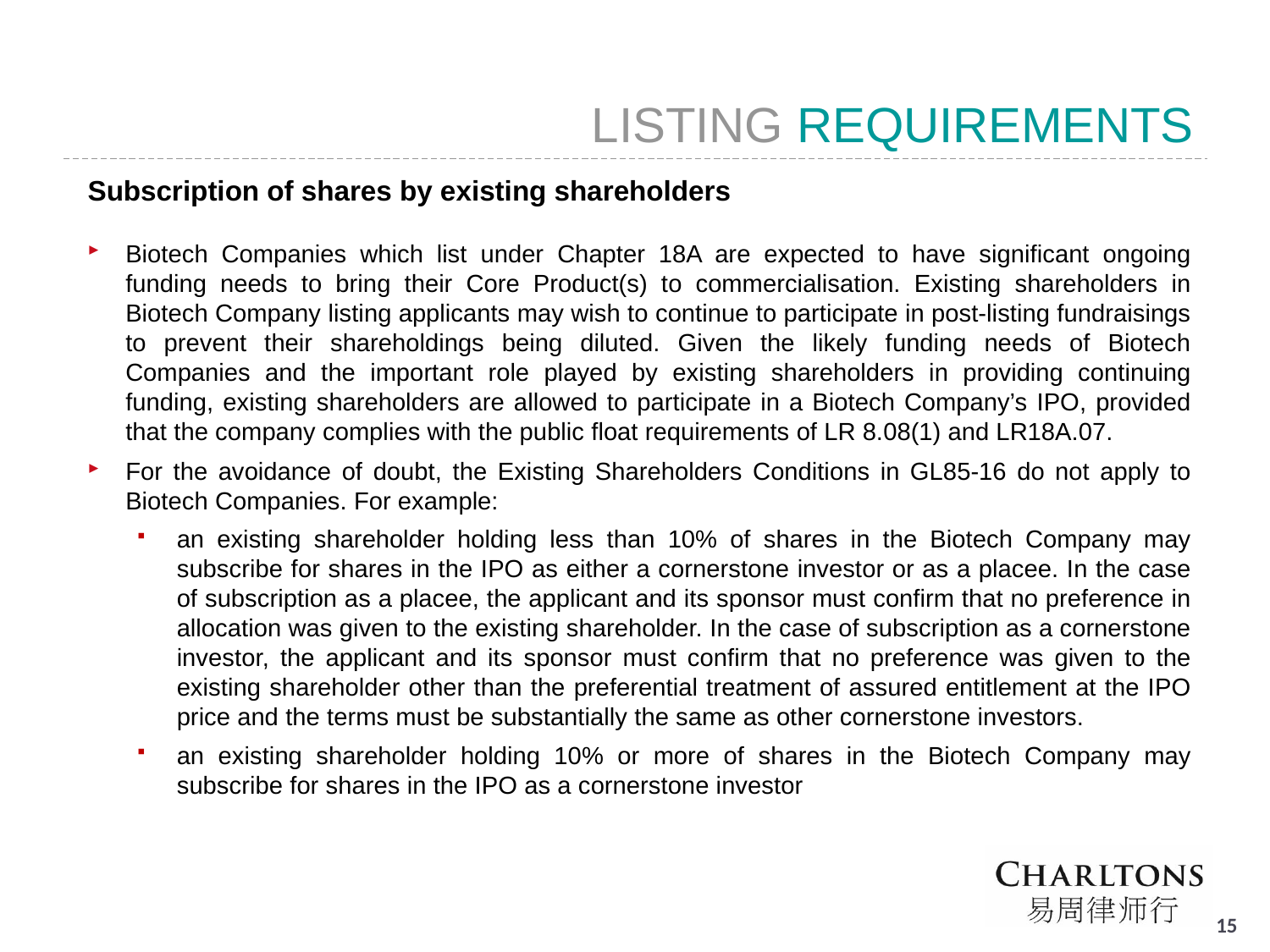

LISTING REQUIREMENTS
Subscription of shares by existing shareholders
Biotech Companies which list under Chapter 18A are expected to have significant ongoing funding needs to bring their Core Product(s) to commercialisation. Existing shareholders in Biotech Company listing applicants may wish to continue to participate in post-listing fundraisings to prevent their shareholdings being diluted. Given the likely funding needs of Biotech Companies and the important role played by existing shareholders in providing continuing funding, existing shareholders are allowed to participate in a Biotech Company’s IPO, provided that the company complies with the public float requirements of LR 8.08(1) and LR18A.07.
For the avoidance of doubt, the Existing Shareholders Conditions in GL85-16 do not apply to Biotech Companies. For example:
an existing shareholder holding less than 10% of shares in the Biotech Company may subscribe for shares in the IPO as either a cornerstone investor or as a placee. In the case of subscription as a placee, the applicant and its sponsor must confirm that no preference in allocation was given to the existing shareholder. In the case of subscription as a cornerstone investor, the applicant and its sponsor must confirm that no preference was given to the existing shareholder other than the preferential treatment of assured entitlement at the IPO price and the terms must be substantially the same as other cornerstone investors.
an existing shareholder holding 10% or more of shares in the Biotech Company may subscribe for shares in the IPO as a cornerstone investor

# 15